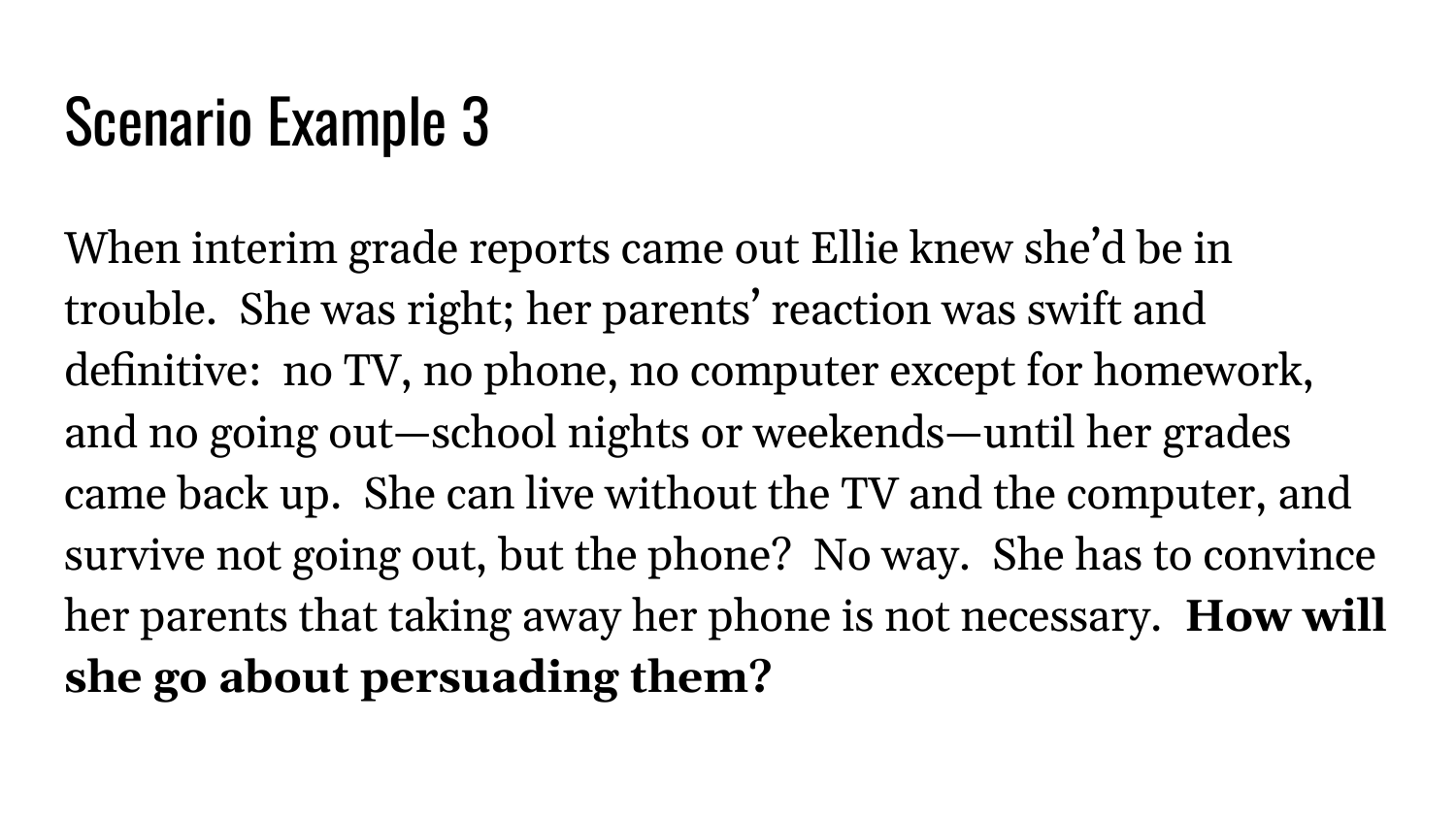

# Scenario Example 3
When interim grade reports came out Ellie knew she’d be in trouble.  She was right; her parents’ reaction was swift and definitive:  no TV, no phone, no computer except for homework, and no going out—school nights or weekends—until her grades came back up.  She can live without the TV and the computer, and survive not going out, but the phone?  No way.  She has to convince her parents that taking away her phone is not necessary.  How will she go about persuading them?